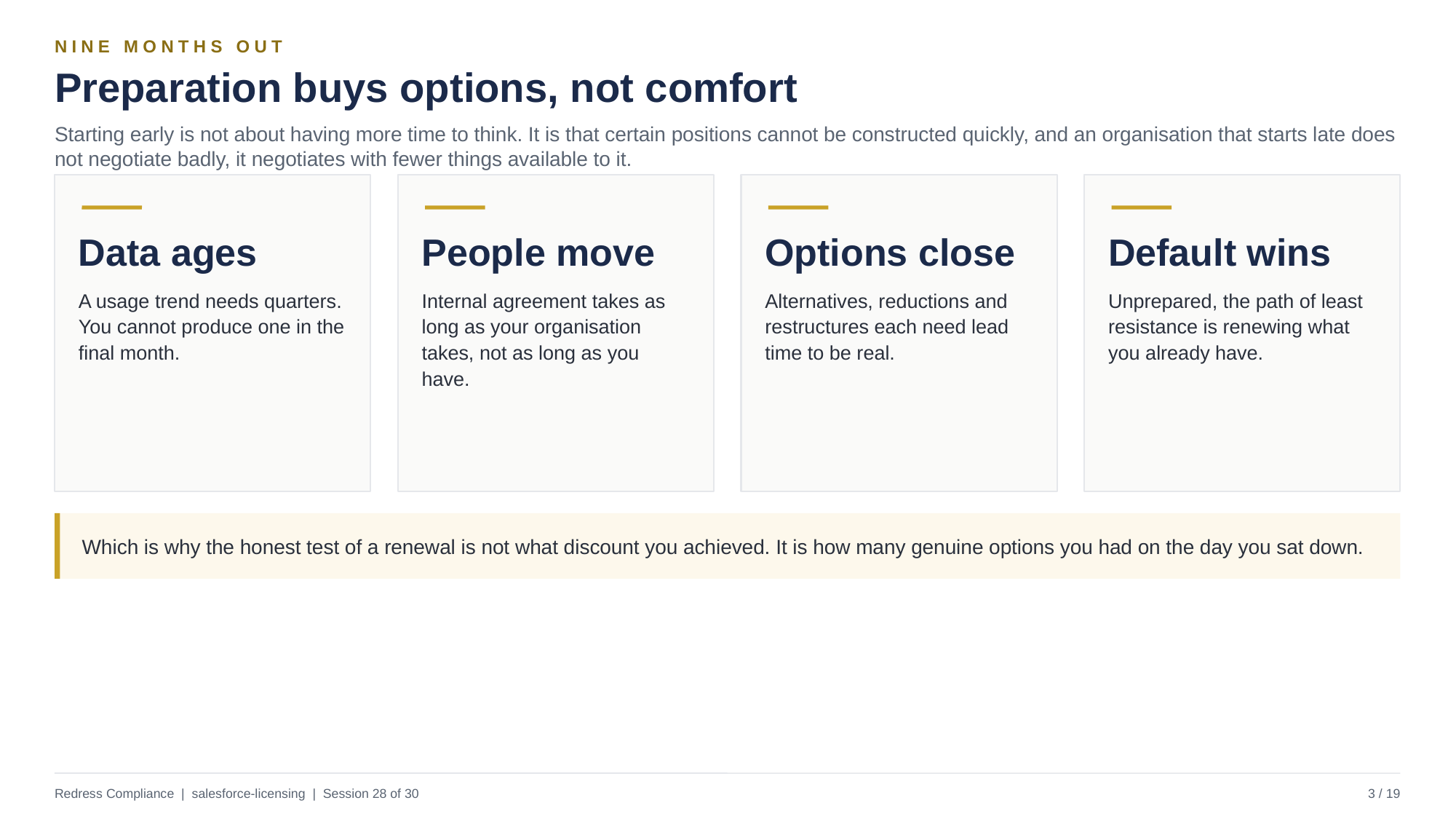

NINE MONTHS OUT
Preparation buys options, not comfort
Starting early is not about having more time to think. It is that certain positions cannot be constructed quickly, and an organisation that starts late does not negotiate badly, it negotiates with fewer things available to it.

Data ages
People move
Options close
Default wins
A usage trend needs quarters. You cannot produce one in the final month.
Internal agreement takes as long as your organisation takes, not as long as you have.
Alternatives, reductions and restructures each need lead time to be real.
Unprepared, the path of least resistance is renewing what you already have.

Which is why the honest test of a renewal is not what discount you achieved. It is how many genuine options you had on the day you sat down.

Redress Compliance  |  salesforce-licensing  |  Session 28 of 30
3 / 19